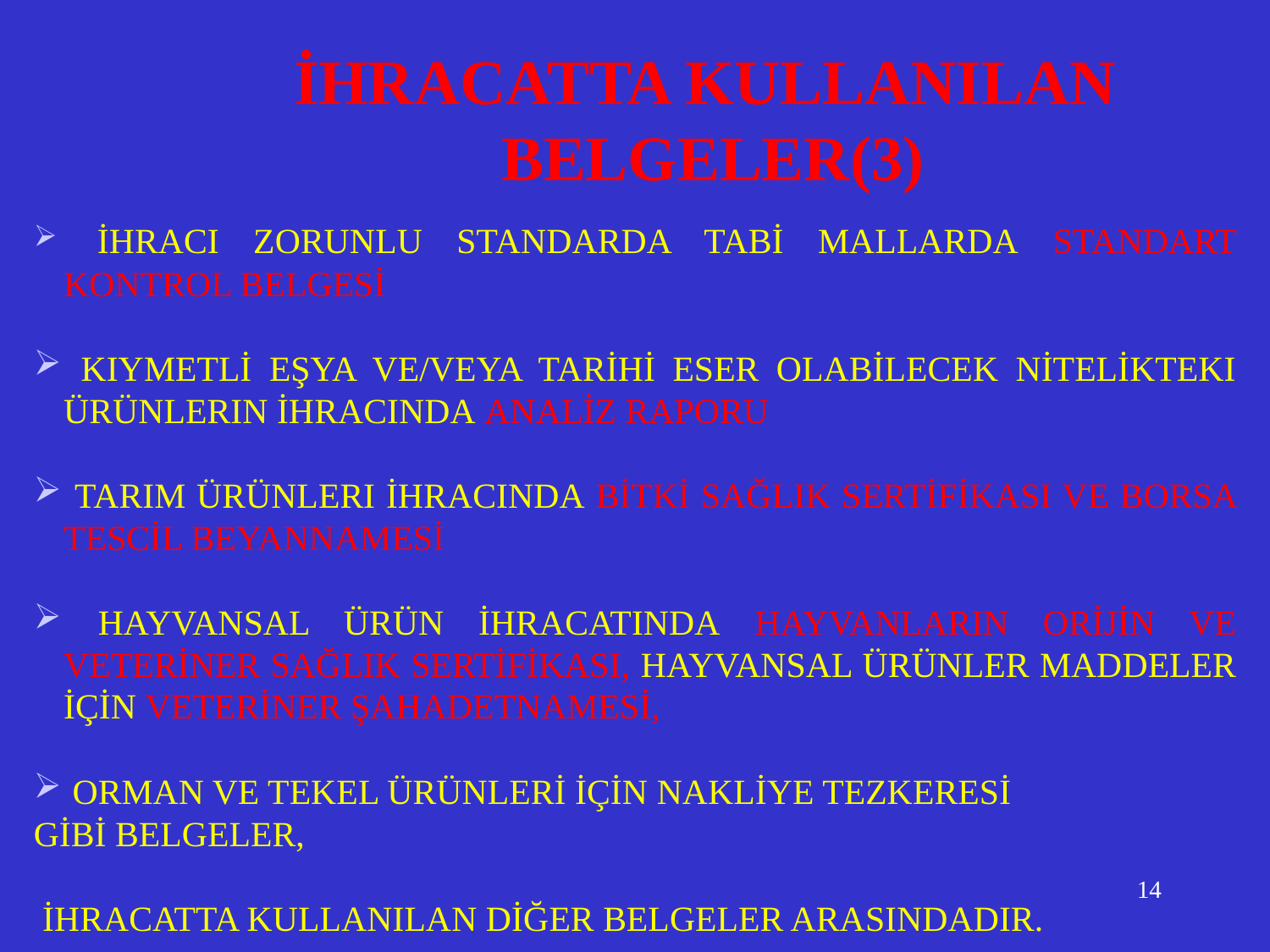

İHRACATTA KULLANILAN
BELGELER(3)

 İHRACI ZORUNLU STANDARDA TABİ MALLARDA STANDART KONTROL BELGESİ

 KIYMETLİ EŞYA VE/VEYA TARİHİ ESER OLABİLECEK NİTELİKTEKI ÜRÜNLERIN İHRACINDA ANALİZ RAPORU

 TARIM ÜRÜNLERI İHRACINDA BİTKİ SAĞLIK SERTİFİKASI VE BORSA TESCİL BEYANNAMESİ

 HAYVANSAL ÜRÜN İHRACATINDA HAYVANLARIN ORİJİN VE VETERİNER SAĞLIK SERTİFİKASI, HAYVANSAL ÜRÜNLER MADDELER İÇİN VETERİNER ŞAHADETNAMESİ,

 ORMAN VE TEKEL ÜRÜNLERİ İÇİN NAKLİYE TEZKERESİ
GİBİ BELGELER,

 İHRACATTA KULLANILAN DİĞER BELGELER ARASINDADIR.

14